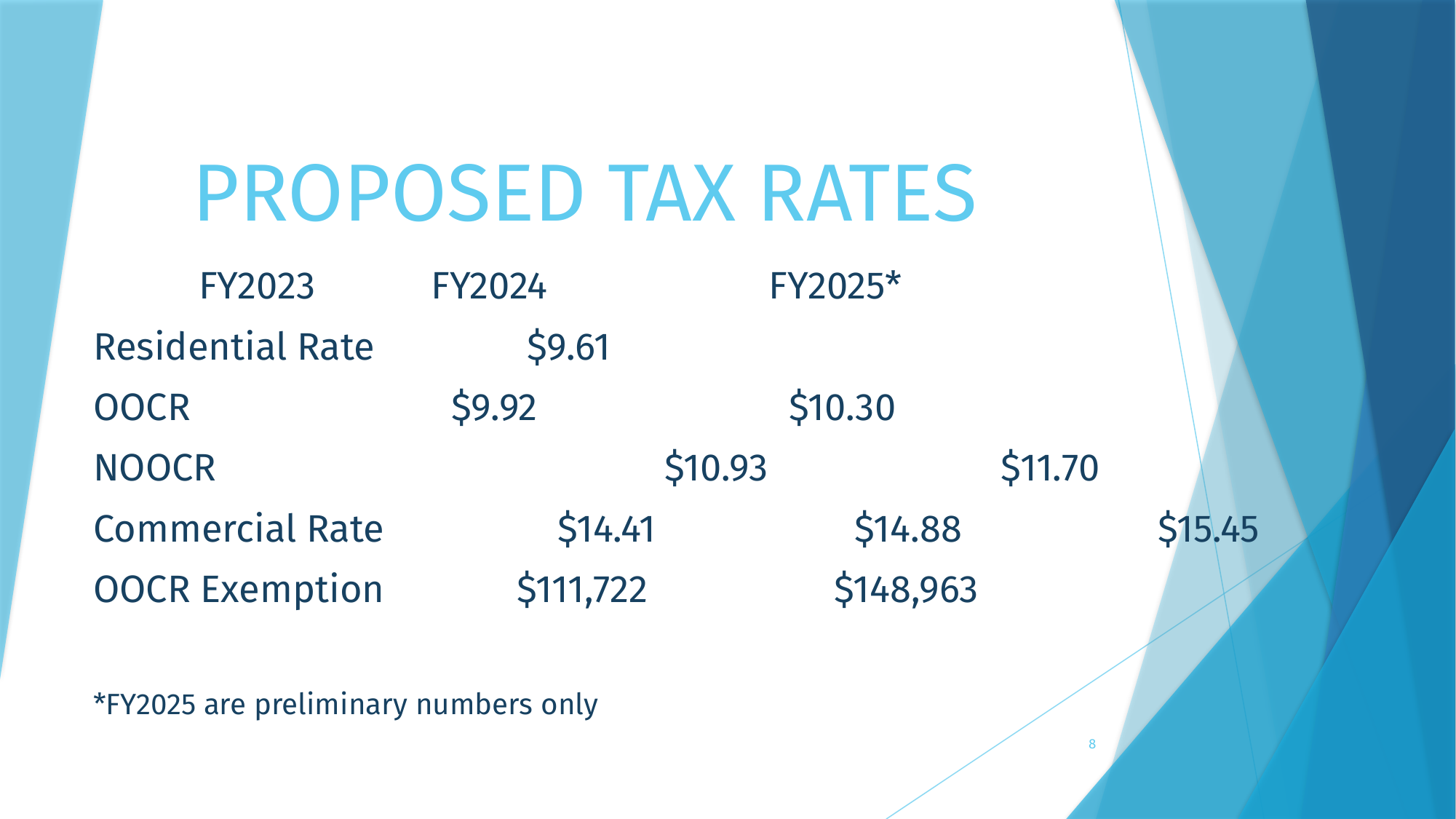

# PROPOSED TAX RATES
									FY2023		  FY2024		    FY2025*
Residential Rate		  		 $9.61
OOCR		   				   						    $9.92		      $10.30
NOOCR					   	                         $10.93	   	      $11.70
Commercial Rate		  	    $14.41	   	  $14.88	           $15.45
OOCR Exemption				 				$111,722	 		$148,963

*FY2025 are preliminary numbers only

8